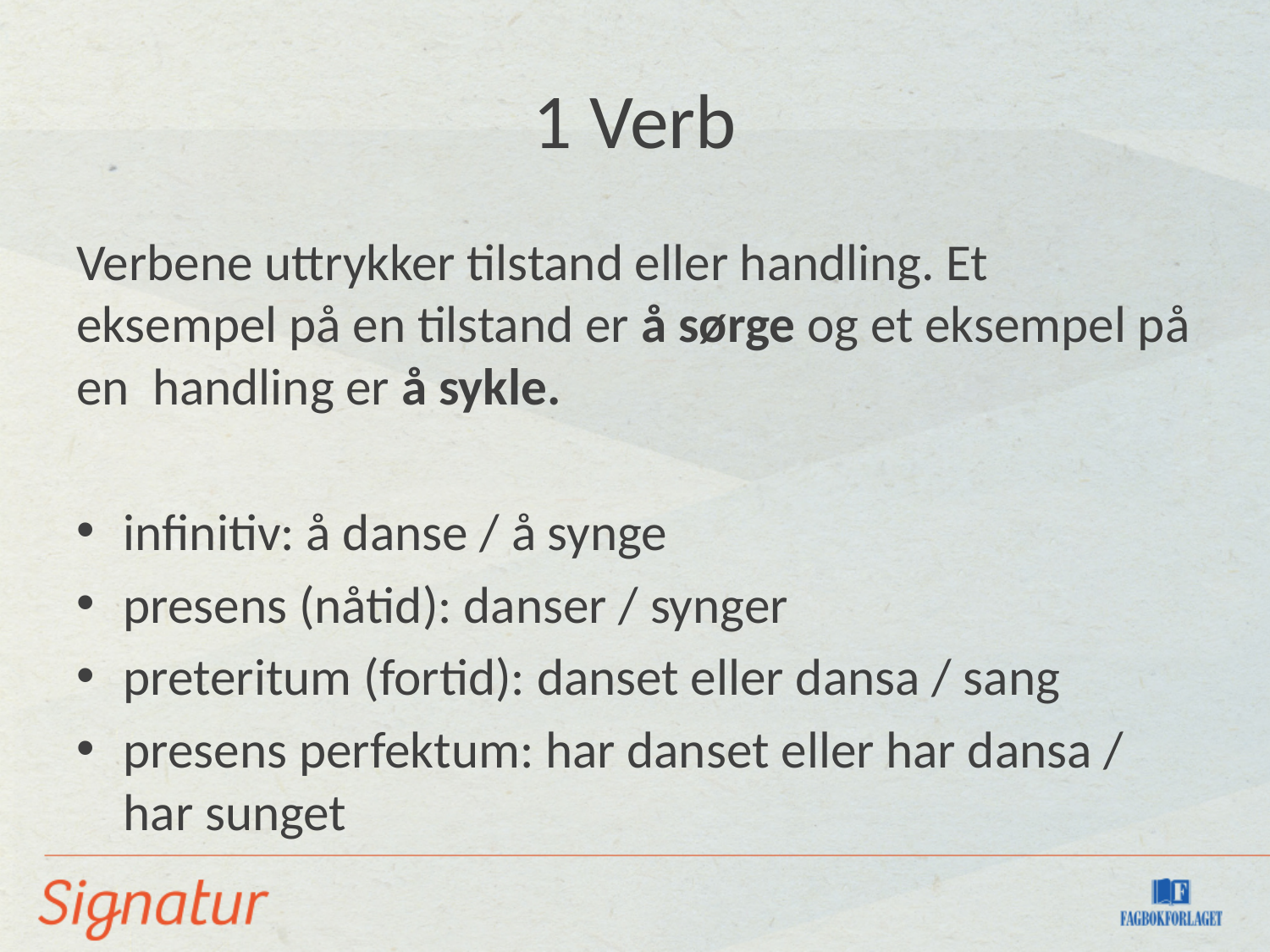

# 1 Verb
Verbene uttrykker tilstand eller handling. Et eksempel på en tilstand er å sørge og et eksempel på en  handling er å sykle.

infinitiv: å danse / å synge
presens (nåtid): danser / synger
preteritum (fortid): danset eller dansa / sang
presens perfektum: har danset eller har dansa / har sunget